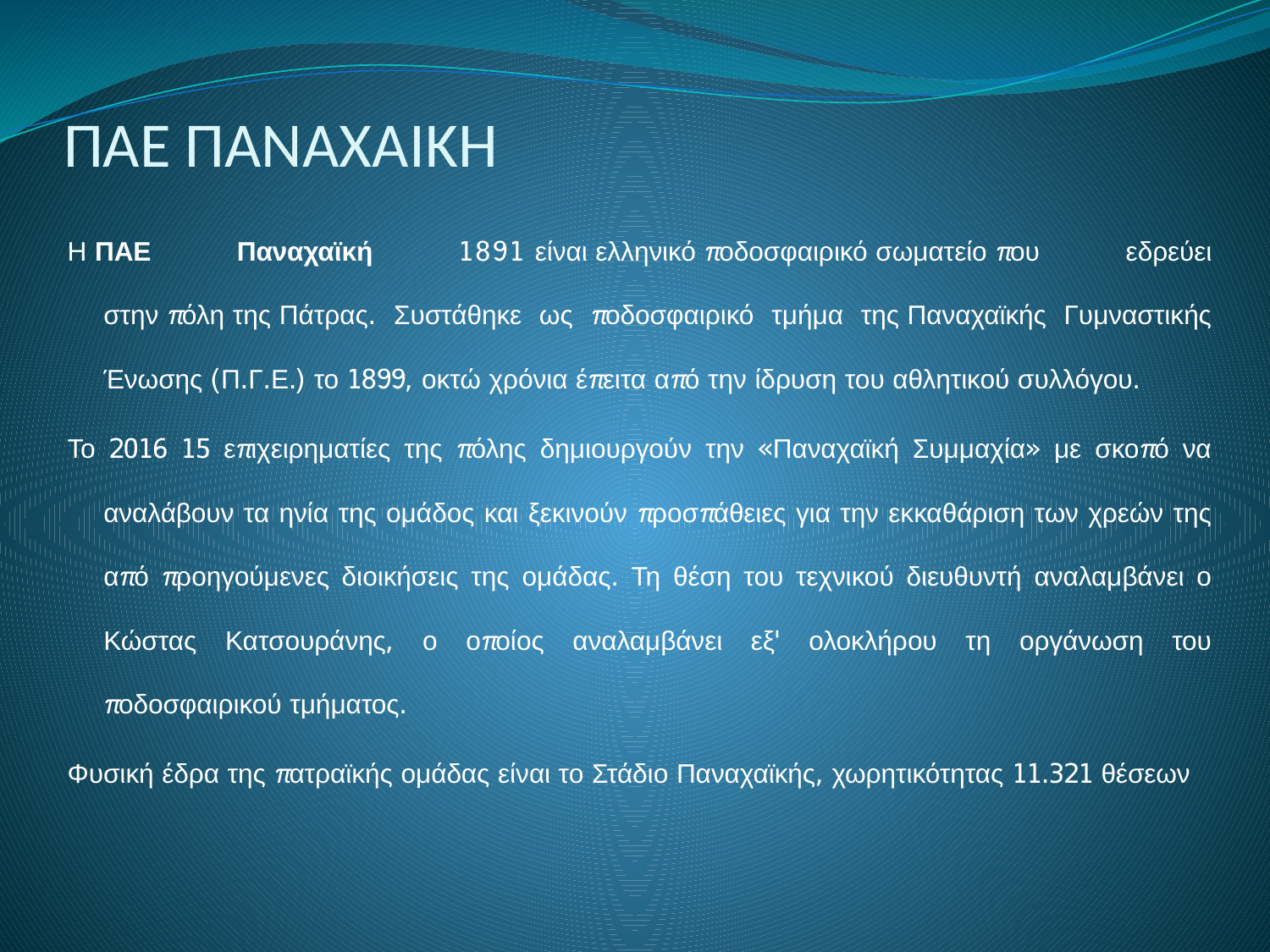

# ΠΑΕ ΠΑΝΑΧΑΙΚΗ
Η ΠΑΕ Παναχαϊκή 1891 είναι ελληνικό ποδοσφαιρικό σωματείο που εδρεύει στην πόλη της Πάτρας. Συστάθηκε ως ποδοσφαιρικό τμήμα της Παναχαϊκής Γυμναστικής Ένωσης (Π.Γ.Ε.) το 1899, οκτώ χρόνια έπειτα από την ίδρυση του αθλητικού συλλόγου.
Το 2016 15 επιχειρηματίες της πόλης δημιουργούν την «Παναχαϊκή Συμμαχία» με σκοπό να αναλάβουν τα ηνία της ομάδος και ξεκινούν προσπάθειες για την εκκαθάριση των χρεών της από προηγούμενες διοικήσεις της ομάδας. Τη θέση του τεχνικού διευθυντή αναλαμβάνει ο Κώστας Κατσουράνης, ο οποίος αναλαμβάνει εξ' ολοκλήρου τη οργάνωση του ποδοσφαιρικού τμήματος.
Φυσική έδρα της πατραϊκής ομάδας είναι το Στάδιο Παναχαϊκής, χωρητικότητας 11.321 θέσεων